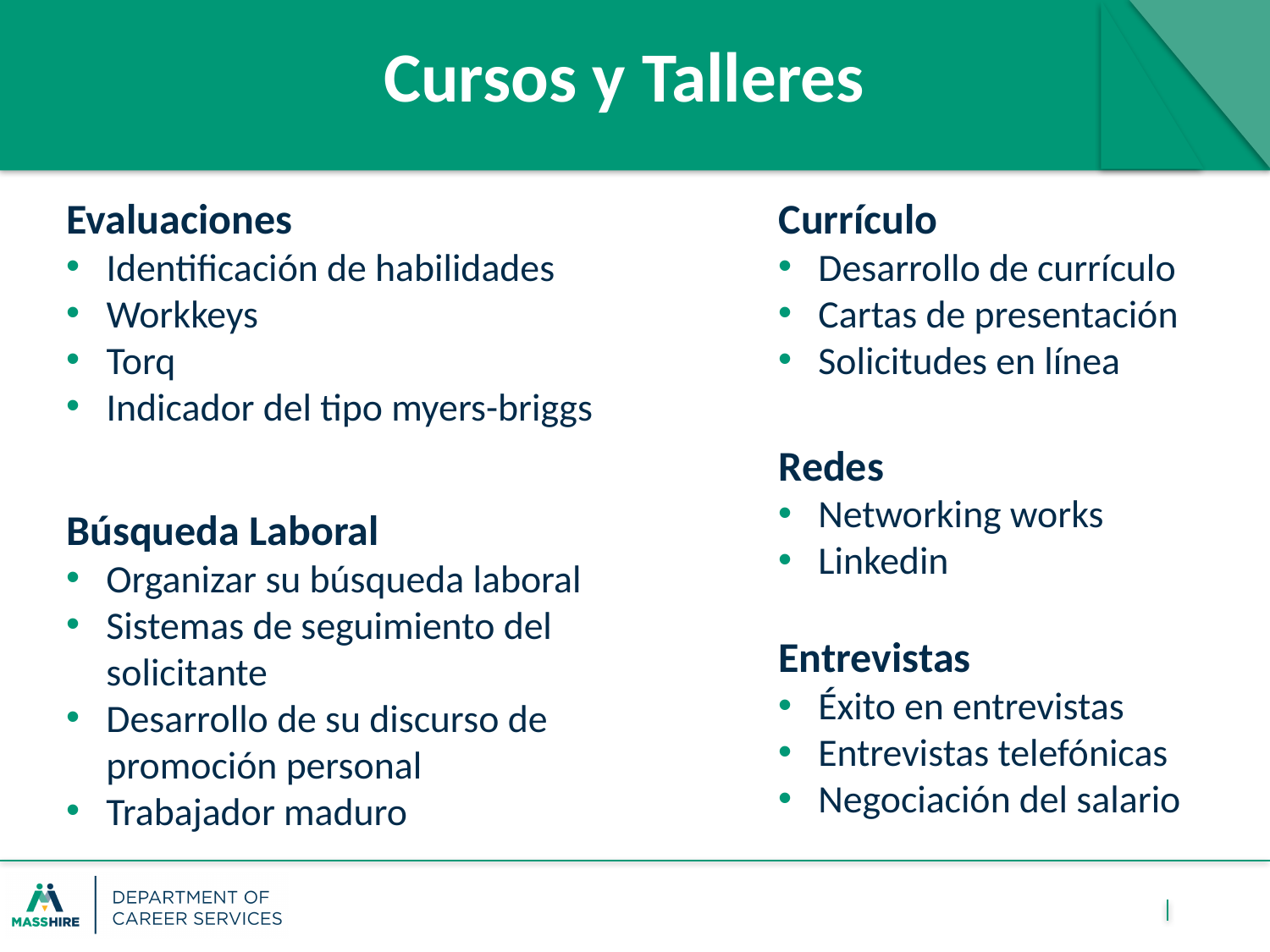

Cursos y Talleres
Evaluaciones
Identificación de habilidades
Workkeys
Torq
Indicador del tipo myers-briggs

Currículo
Desarrollo de currículo
Cartas de presentación
Solicitudes en línea
Redes
Networking works
Linkedin
Búsqueda Laboral
Organizar su búsqueda laboral
Sistemas de seguimiento del solicitante
Desarrollo de su discurso de promoción personal
Trabajador maduro

Entrevistas
Éxito en entrevistas
Entrevistas telefónicas
Negociación del salario